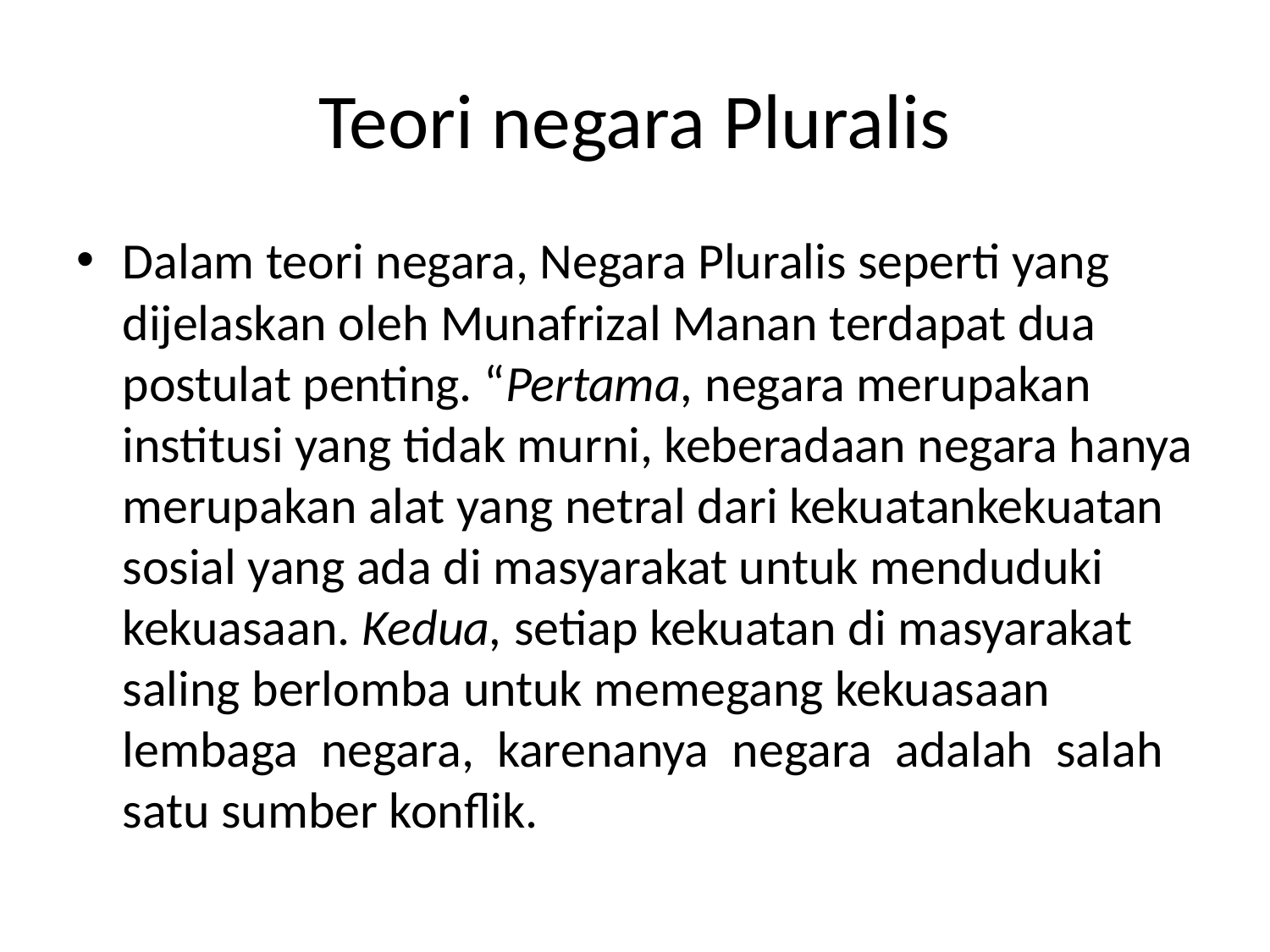

# Teori negara Pluralis
Dalam teori negara, Negara Pluralis seperti yang dijelaskan oleh Munafrizal Manan terdapat dua postulat penting. “Pertama, negara merupakan institusi yang tidak murni, keberadaan negara hanya merupakan alat yang netral dari kekuatan­kekuatan sosial yang ada di masyarakat untuk menduduki kekuasaan. Kedua, setiap kekuatan di masyarakat saling berlomba untuk memegang kekuasaan  lembaga  negara,  karenanya  negara  adalah  salah satu sumber konflik.